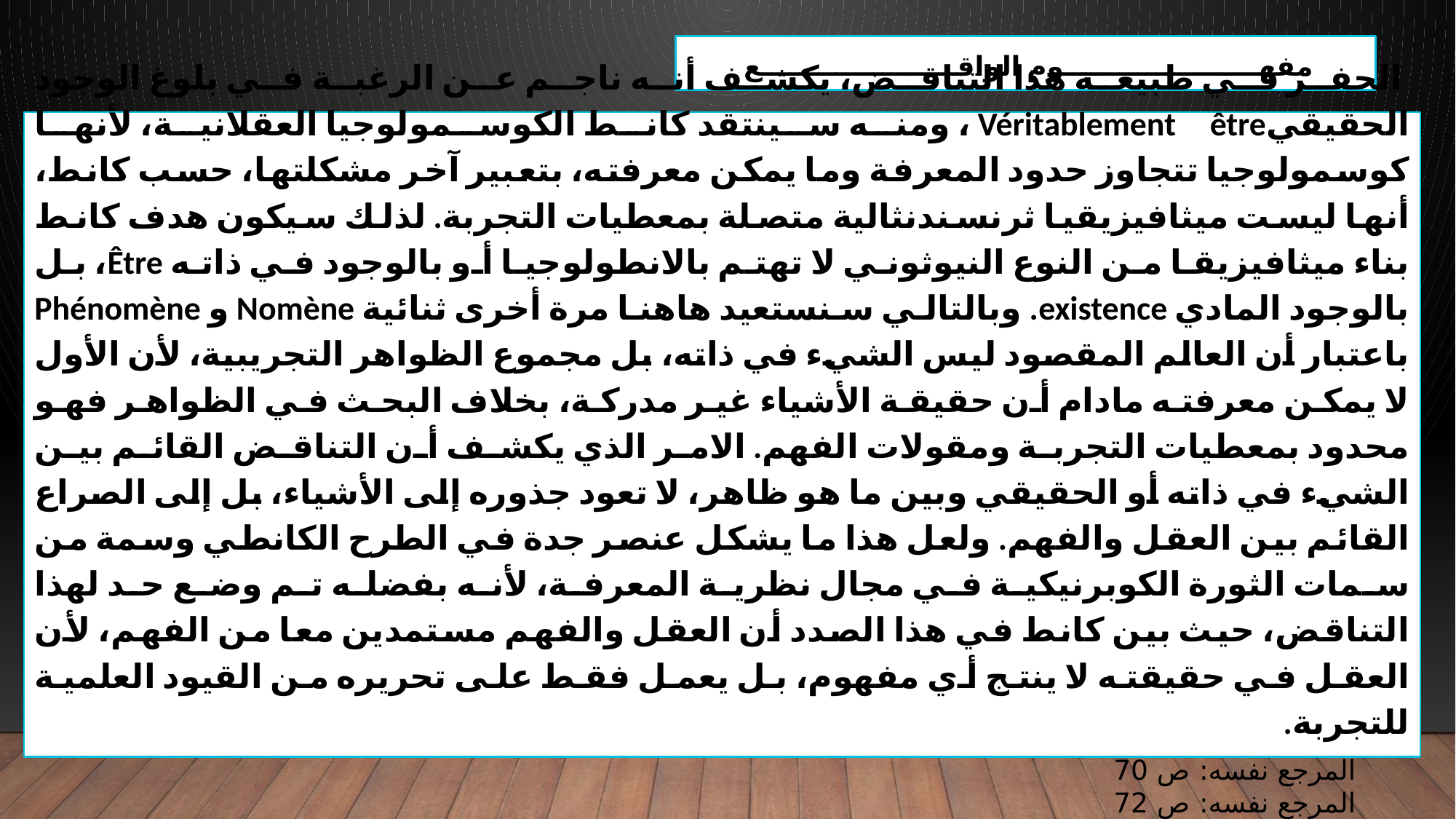

مفهـــــــــــــــــــــوم الواقـــــــــــــــــــــع
 الحفر في طبيعة هذا التناقض، يكشف أنه ناجم عن الرغبة في بلوغ الوجود الحقيقيVéritablement être ، ومنه سينتقد كانط الكوسمولوجيا العقلانية، لأنها كوسمولوجيا تتجاوز حدود المعرفة وما يمكن معرفته، بتعبير آخر مشكلتها، حسب كانط، أنها ليست ميثافيزيقيا ثرنسندنثالية متصلة بمعطيات التجربة. لذلك سيكون هدف كانط بناء ميثافيزيقا من النوع النيوثوني لا تهتم بالانطولوجيا أو بالوجود في ذاته Être، بل بالوجود المادي existence. وبالتالي سنستعيد هاهنا مرة أخرى ثنائية Nomène و Phénomène باعتبار أن العالم المقصود ليس الشيء في ذاته، بل مجموع الظواهر التجريبية، لأن الأول لا يمكن معرفته مادام أن حقيقة الأشياء غير مدركة، بخلاف البحث في الظواهر فهو محدود بمعطيات التجربة ومقولات الفهم. الامر الذي يكشف أن التناقض القائم بين الشيء في ذاته أو الحقيقي وبين ما هو ظاهر، لا تعود جذوره إلى الأشياء، بل إلى الصراع القائم بين العقل والفهم. ولعل هذا ما يشكل عنصر جدة في الطرح الكانطي وسمة من سمات الثورة الكوبرنيكية في مجال نظرية المعرفة، لأنه بفضله تم وضع حد لهذا التناقض، حيث بين كانط في هذا الصدد أن العقل والفهم مستمدين معا من الفهم، لأن العقل في حقيقته لا ينتج أي مفهوم، بل يعمل فقط على تحريره من القيود العلمية للتجربة.
المرجع نفسه: ص 70
المرجع نفسه: ص 72